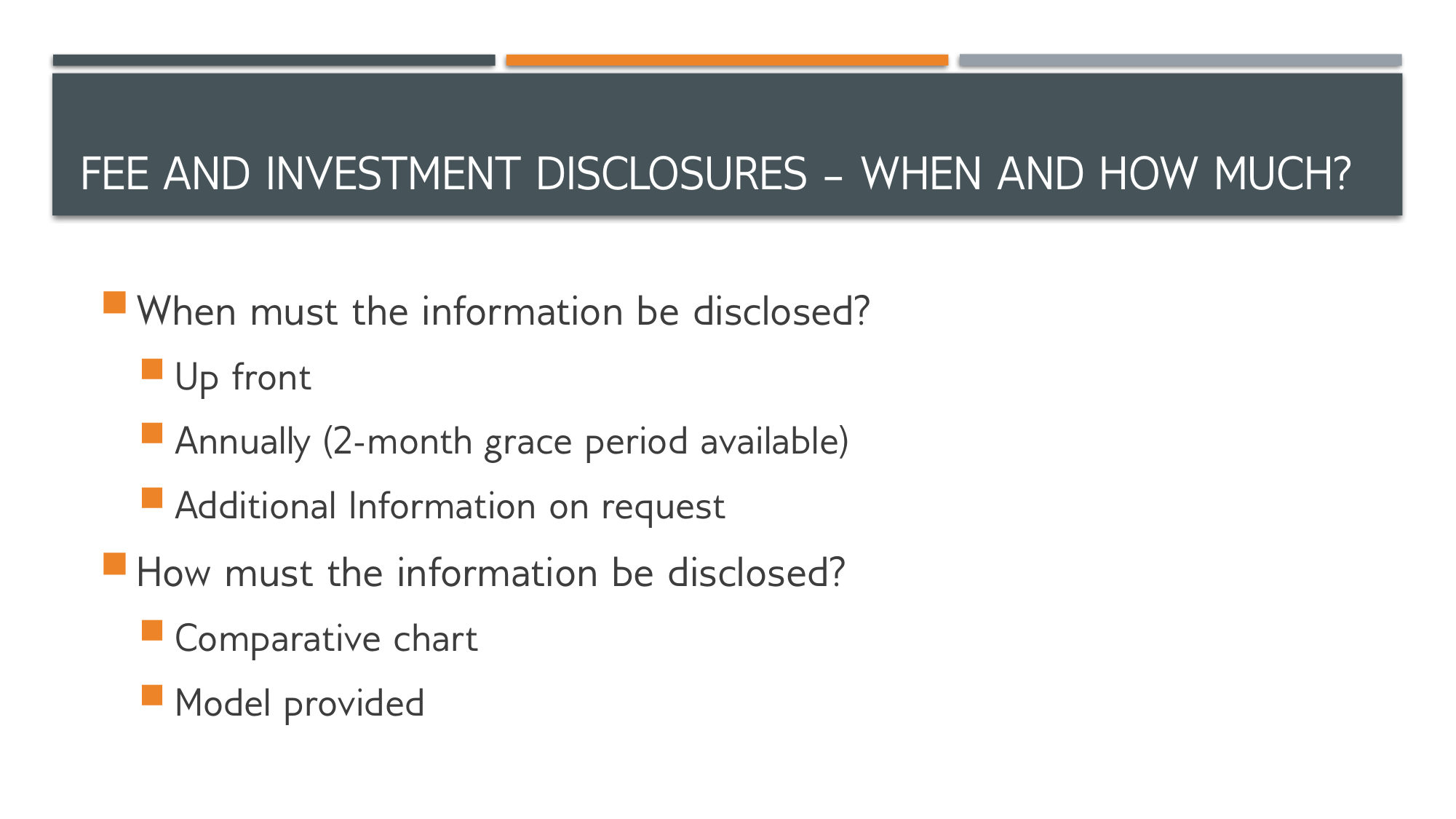

# Fee and investment disclosures – when and how much?

When must the information be disclosed?
Up front
Annually (2-month grace period available)
Additional Information on request
How must the information be disclosed?
Comparative chart
Model provided